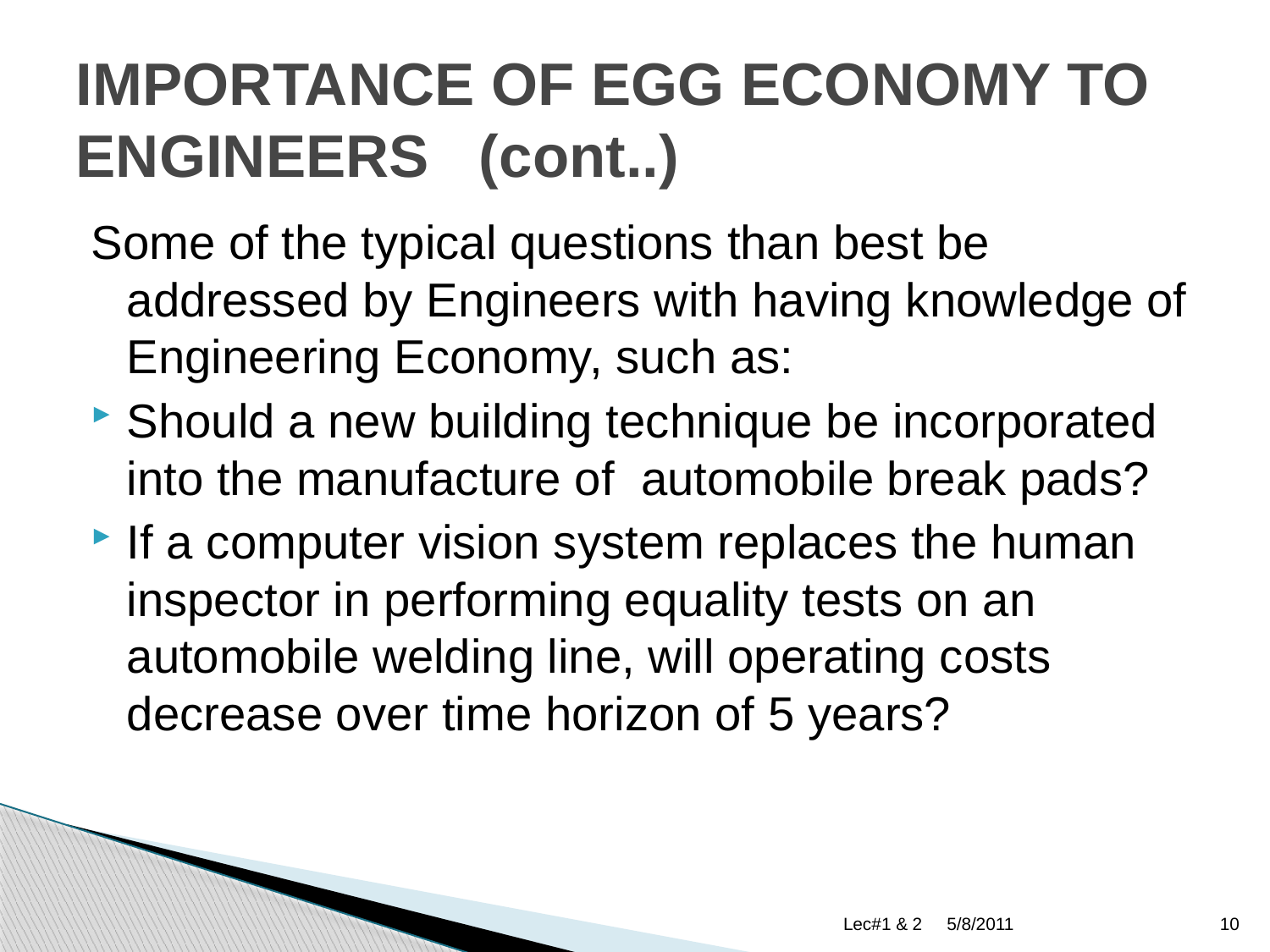

# IMPORTANCE OF EGG ECONOMY TO ENGINEERS   (cont..)
Some of the typical questions than best be addressed by Engineers with having knowledge of Engineering Economy, such as:
Should a new building technique be incorporated into the manufacture of  automobile break pads?
If a computer vision system replaces the human inspector in performing equality tests on an automobile welding line, will operating costs decrease over time horizon of 5 years?
Lec#1 & 2
5/8/2011
10